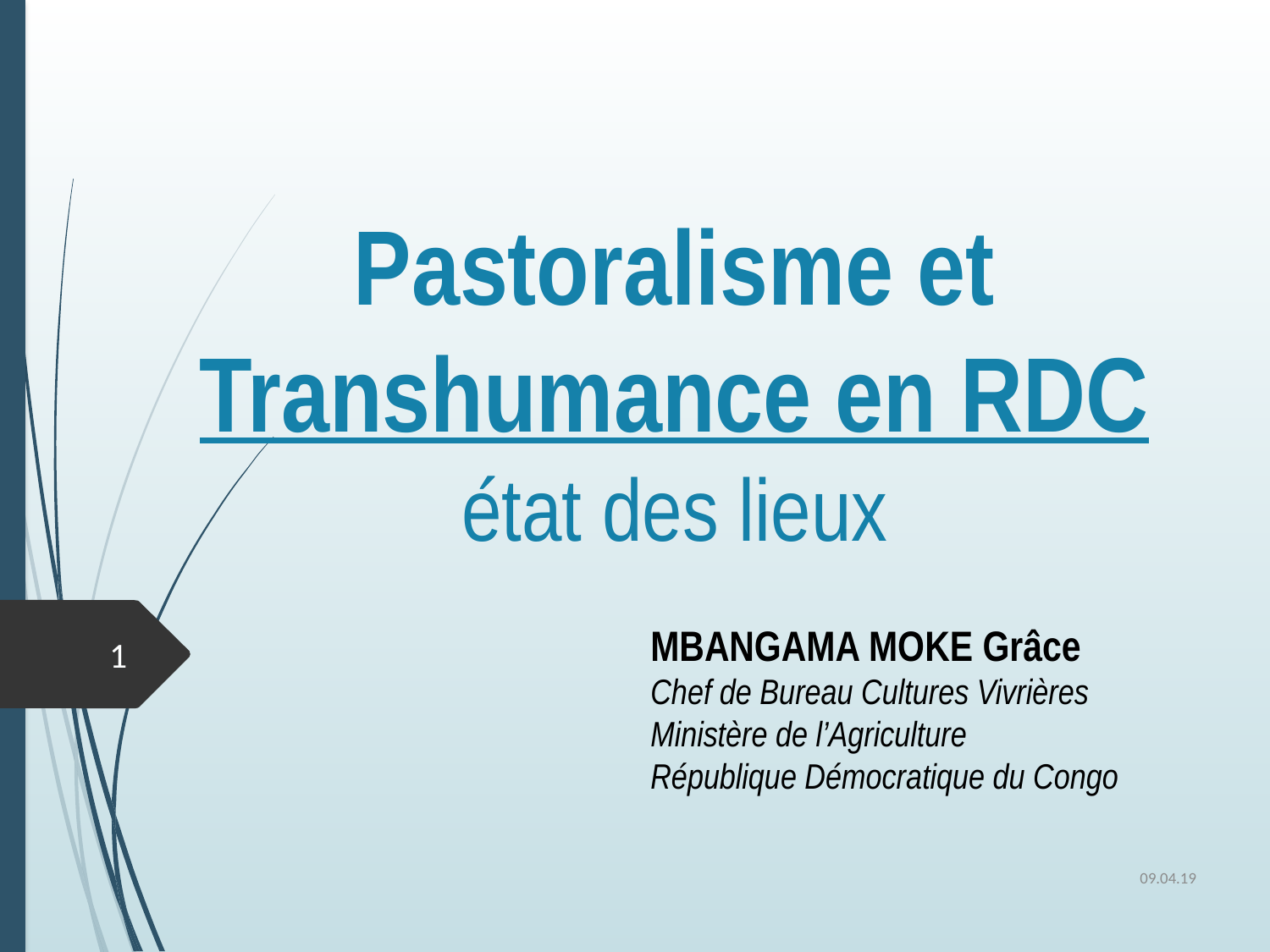

# Pastoralisme et Transhumance en RDC état des lieux
MBANGAMA MOKE Grâce
Chef de Bureau Cultures Vivrières
Ministère de l’Agriculture
République Démocratique du Congo
1
09.04.19